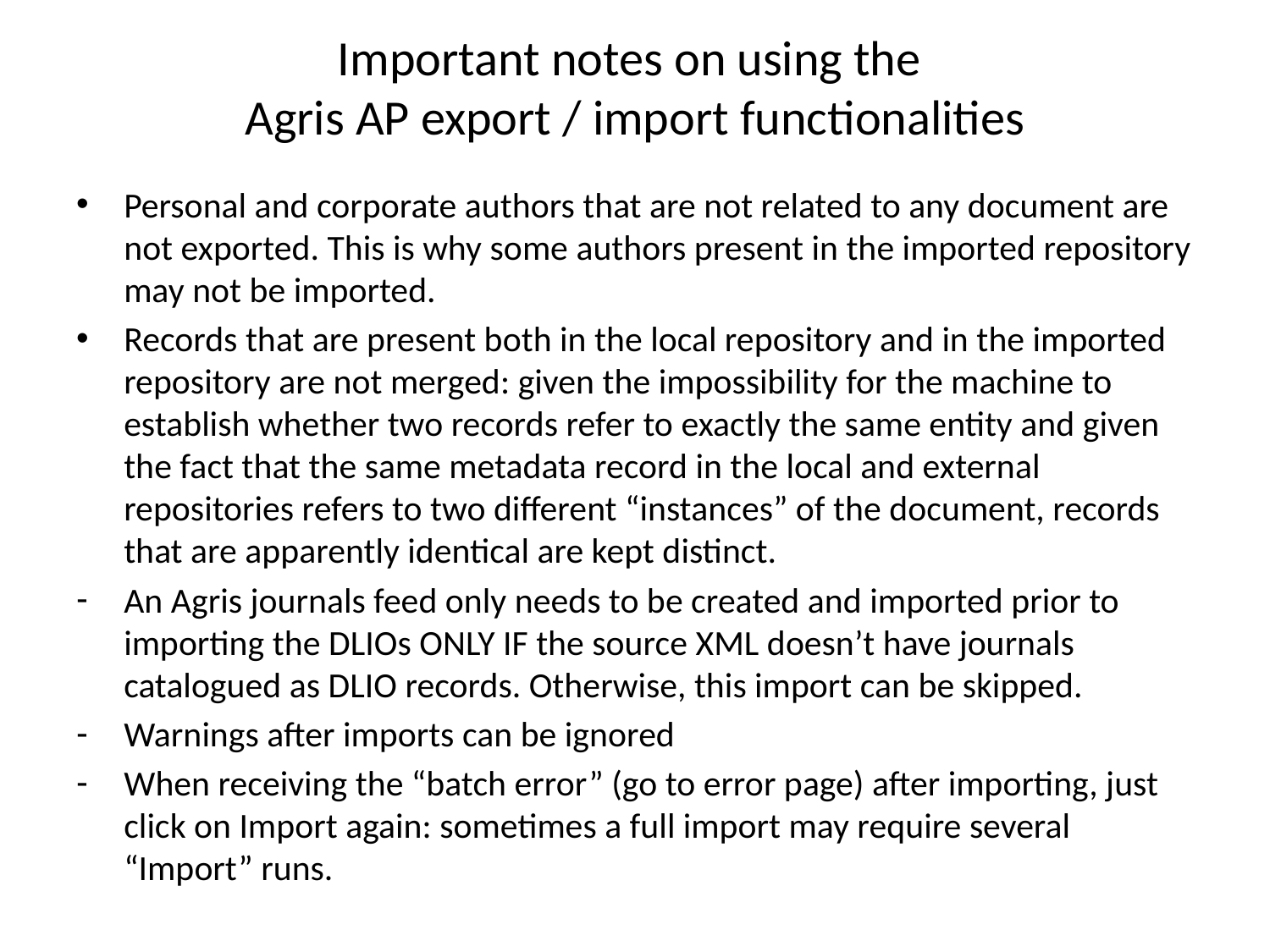

# Important notes on using the Agris AP export / import functionalities
Personal and corporate authors that are not related to any document are not exported. This is why some authors present in the imported repository may not be imported.
Records that are present both in the local repository and in the imported repository are not merged: given the impossibility for the machine to establish whether two records refer to exactly the same entity and given the fact that the same metadata record in the local and external repositories refers to two different “instances” of the document, records that are apparently identical are kept distinct.
An Agris journals feed only needs to be created and imported prior to importing the DLIOs ONLY IF the source XML doesn’t have journals catalogued as DLIO records. Otherwise, this import can be skipped.
Warnings after imports can be ignored
When receiving the “batch error” (go to error page) after importing, just click on Import again: sometimes a full import may require several “Import” runs.